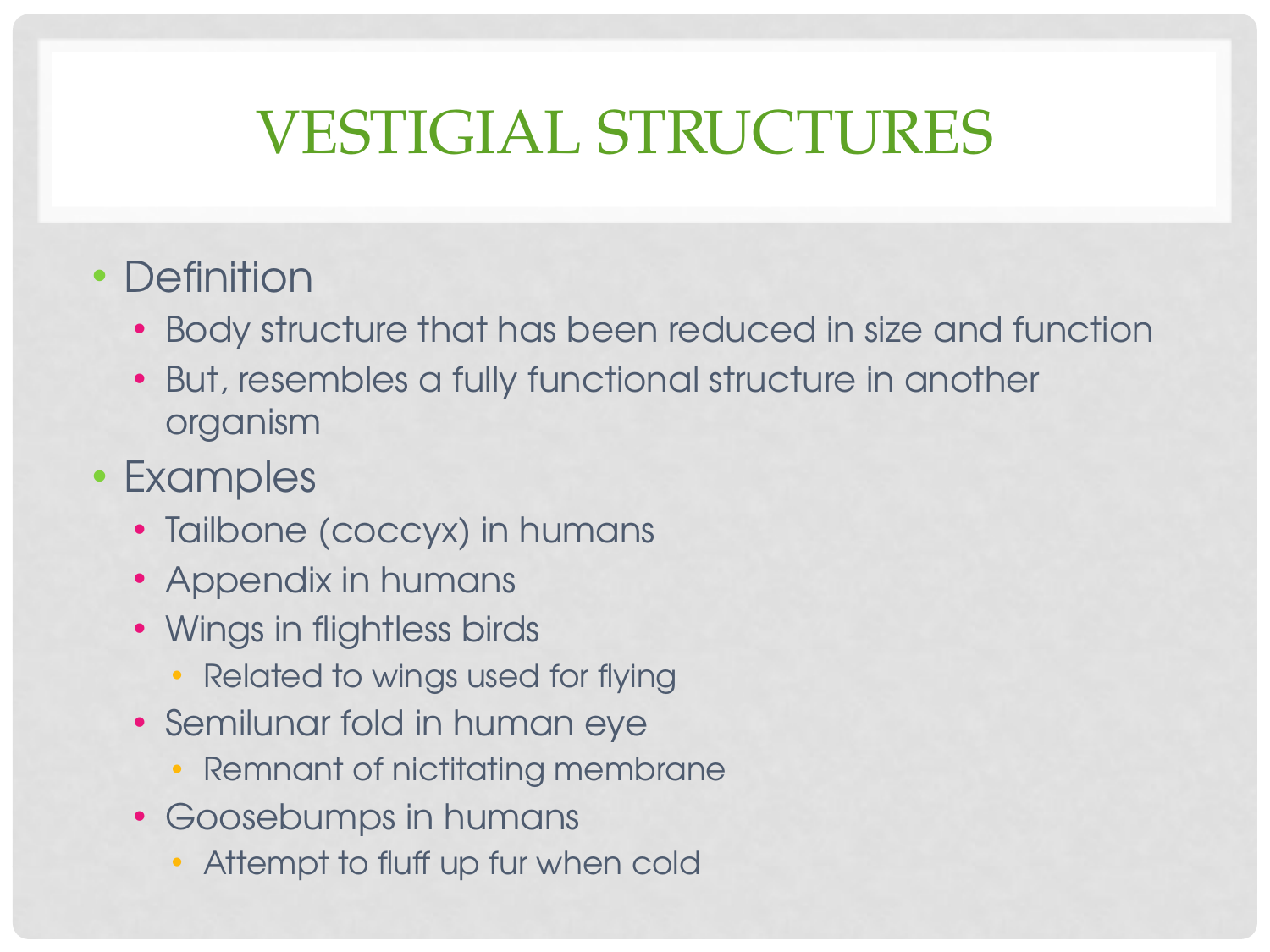

# Vestigial Structures
Definition
Body structure that has been reduced in size and function
But, resembles a fully functional structure in another organism
Examples
Tailbone (coccyx) in humans
Appendix in humans
Wings in flightless birds
Related to wings used for flying
Semilunar fold in human eye
Remnant of nictitating membrane
Goosebumps in humans
Attempt to fluff up fur when cold